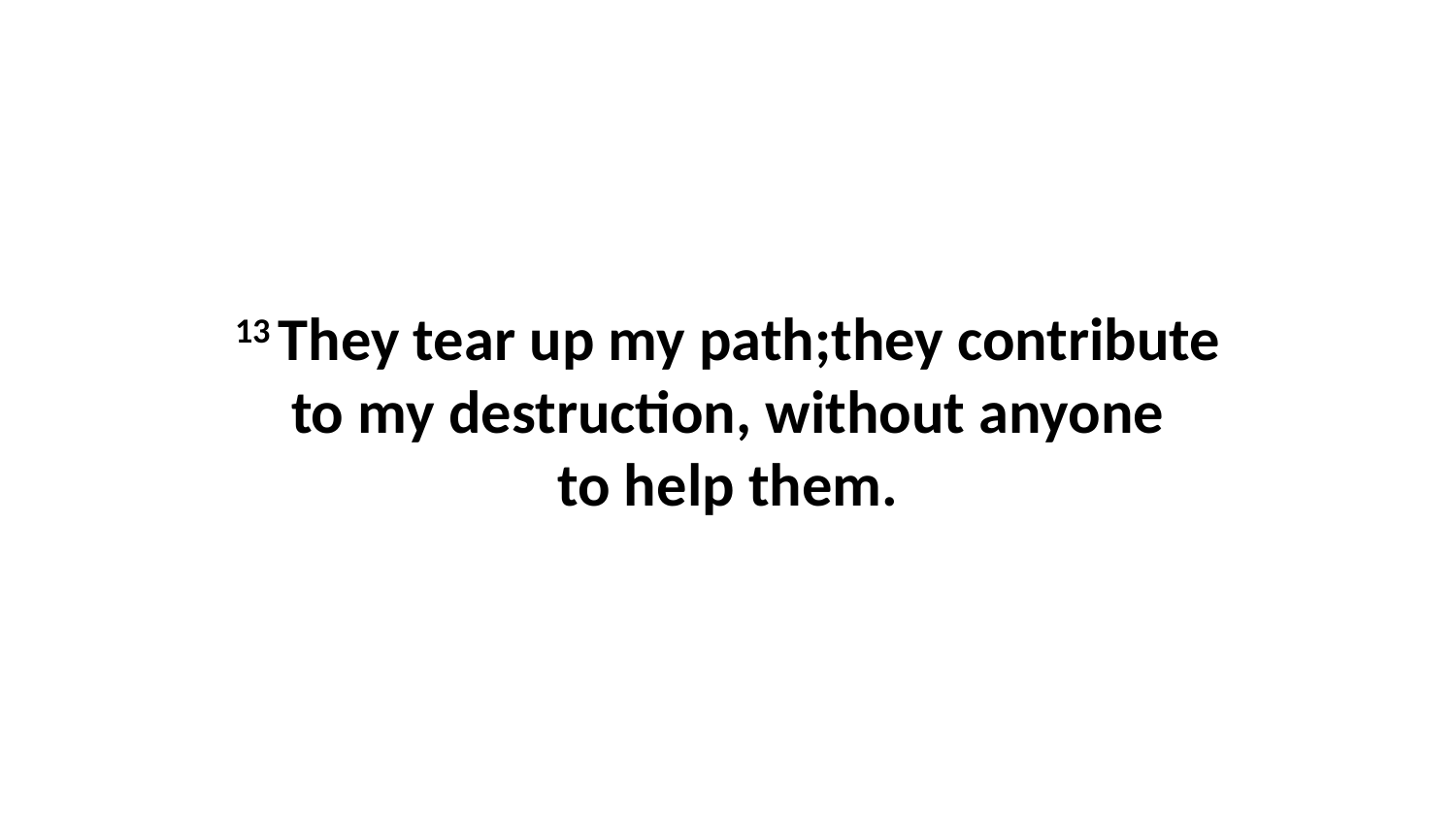

13 They tear up my path;they contribute to my destruction, without anyone to help them.